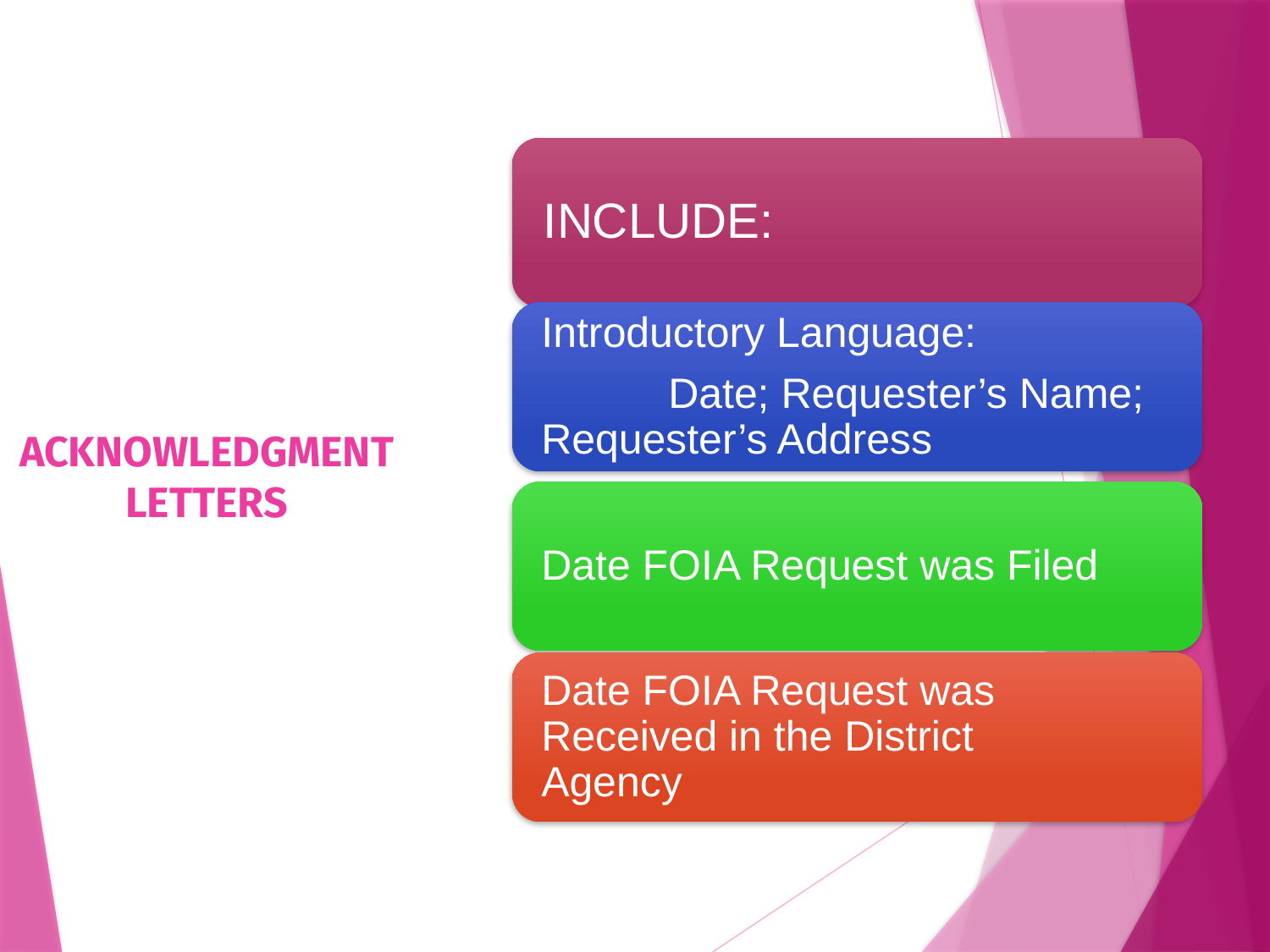

INCLUDE:
Introductory Language:
	Date; Requester’s Name; 	Requester’s Address

Date FOIA Request was Filed
Date FOIA Request was 	Received in the District 	Agency
# ACKNOWLEDGMENT LETTERS